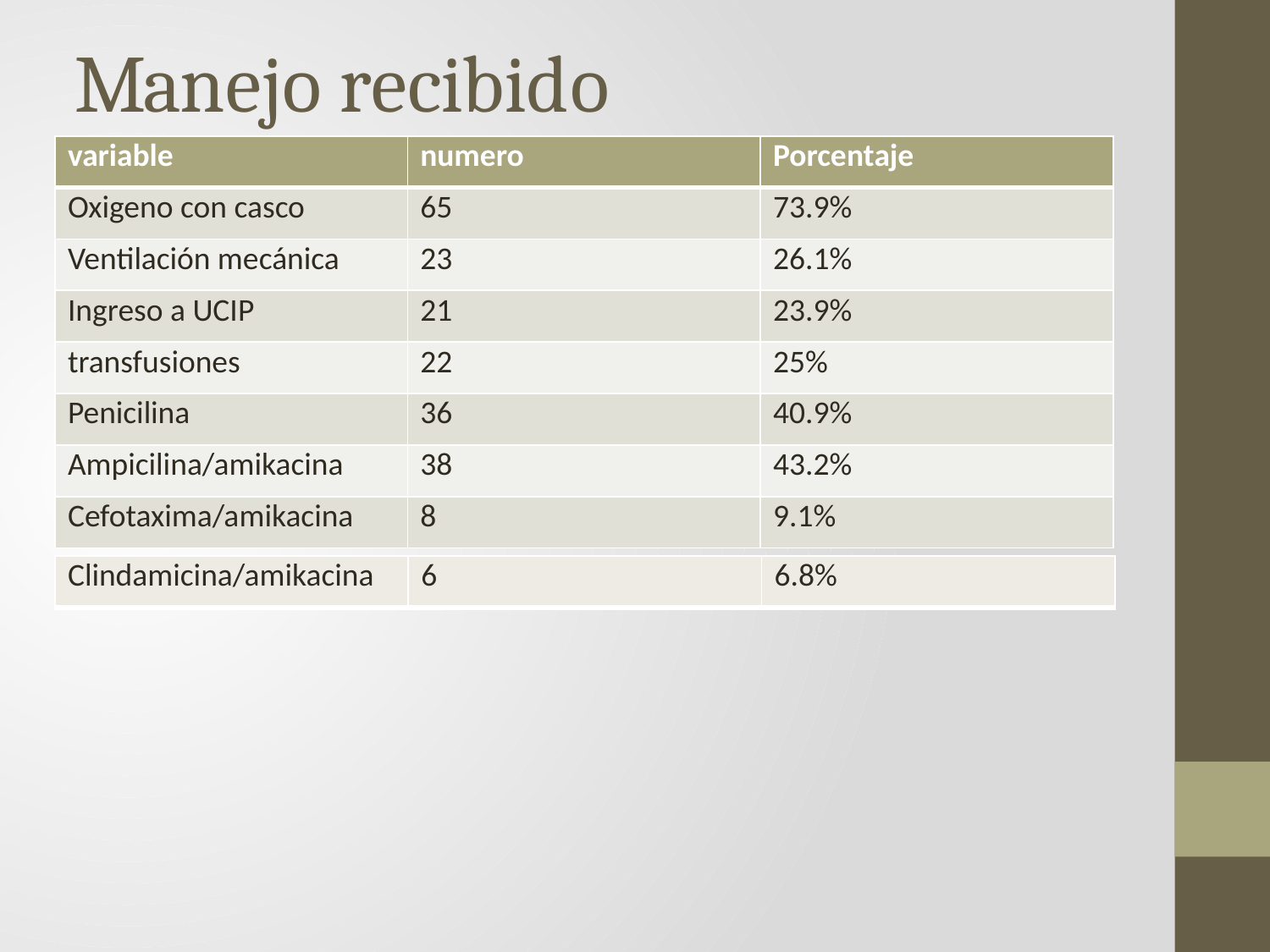

# Manejo recibido
| variable | numero | Porcentaje |
| --- | --- | --- |
| Oxigeno con casco | 65 | 73.9% |
| Ventilación mecánica | 23 | 26.1% |
| Ingreso a UCIP | 21 | 23.9% |
| transfusiones | 22 | 25% |
| Penicilina | 36 | 40.9% |
| Ampicilina/amikacina | 38 | 43.2% |
| Cefotaxima/amikacina | 8 | 9.1% |
| Clindamicina/amikacina | 6 | 6.8% |
| --- | --- | --- |